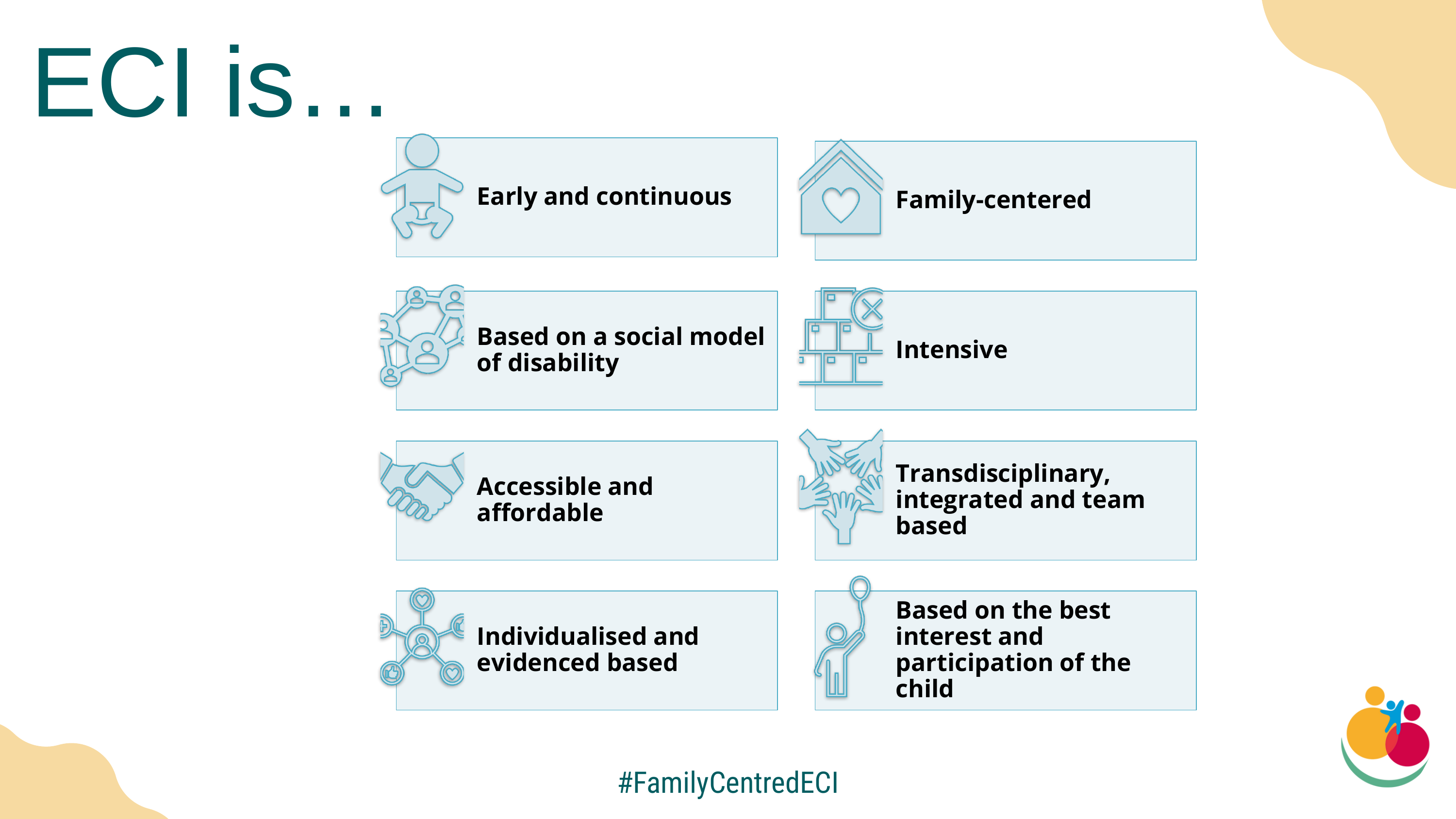

ECI is…
Early and continuous
Family-centered
Based on a social model of disability
Intensive
Accessible and affordable
Transdisciplinary, integrated and team based
Individualised and evidenced based
Based on the best interest and participation of the child

#FamilyCentredECI